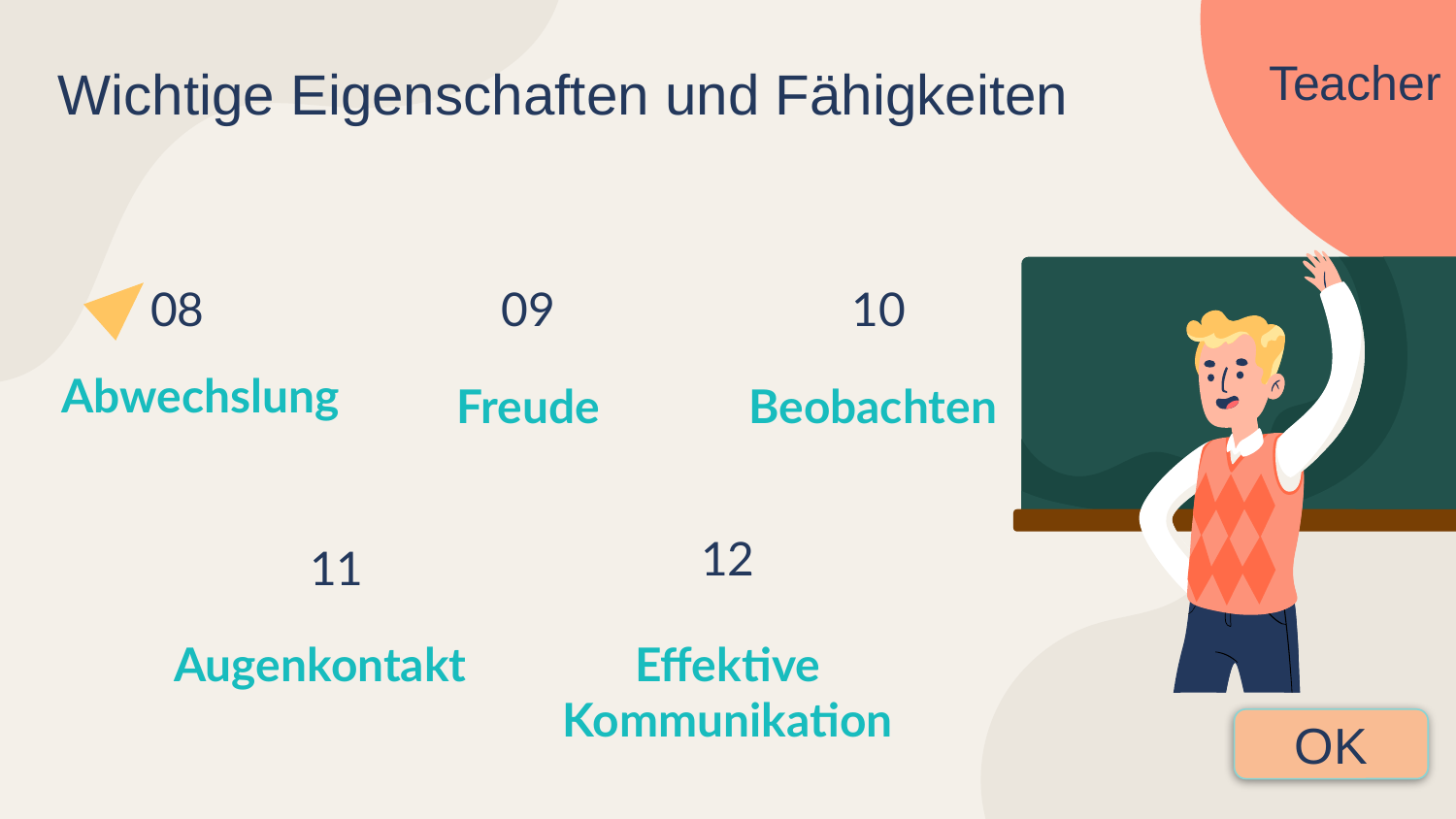

Teacher
# Wichtige Eigenschaften und Fähigkeiten

08
09
10
 Beobachten
Freude
Abwechslung
11
12

Augenkontakt
Effektive Kommunikation
OK